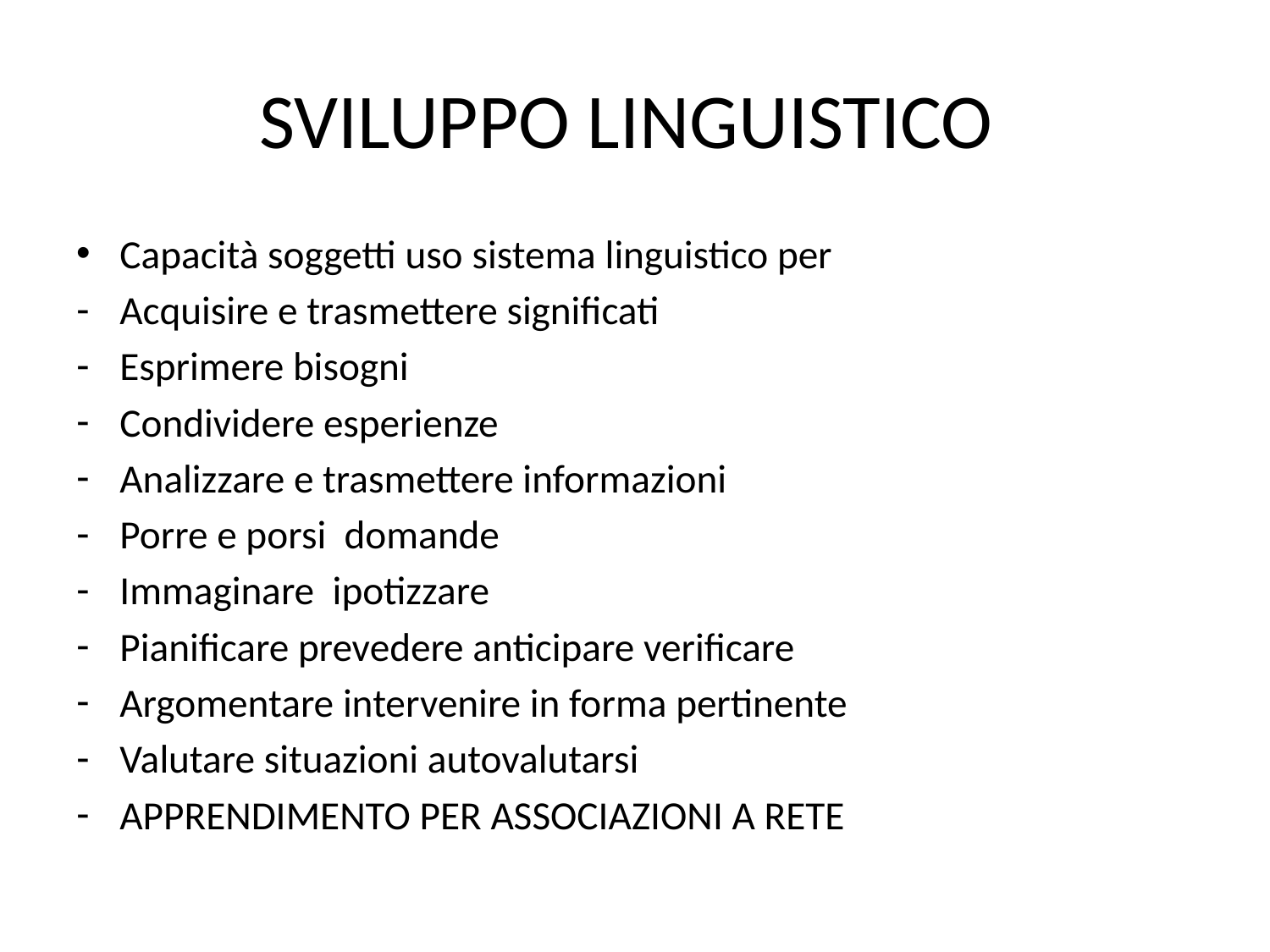

# SVILUPPO LINGUISTICO
Capacità soggetti uso sistema linguistico per
Acquisire e trasmettere significati
Esprimere bisogni
Condividere esperienze
Analizzare e trasmettere informazioni
Porre e porsi  domande
Immaginare  ipotizzare
Pianificare prevedere anticipare verificare
Argomentare intervenire in forma pertinente
Valutare situazioni autovalutarsi
APPRENDIMENTO PER ASSOCIAZIONI A RETE